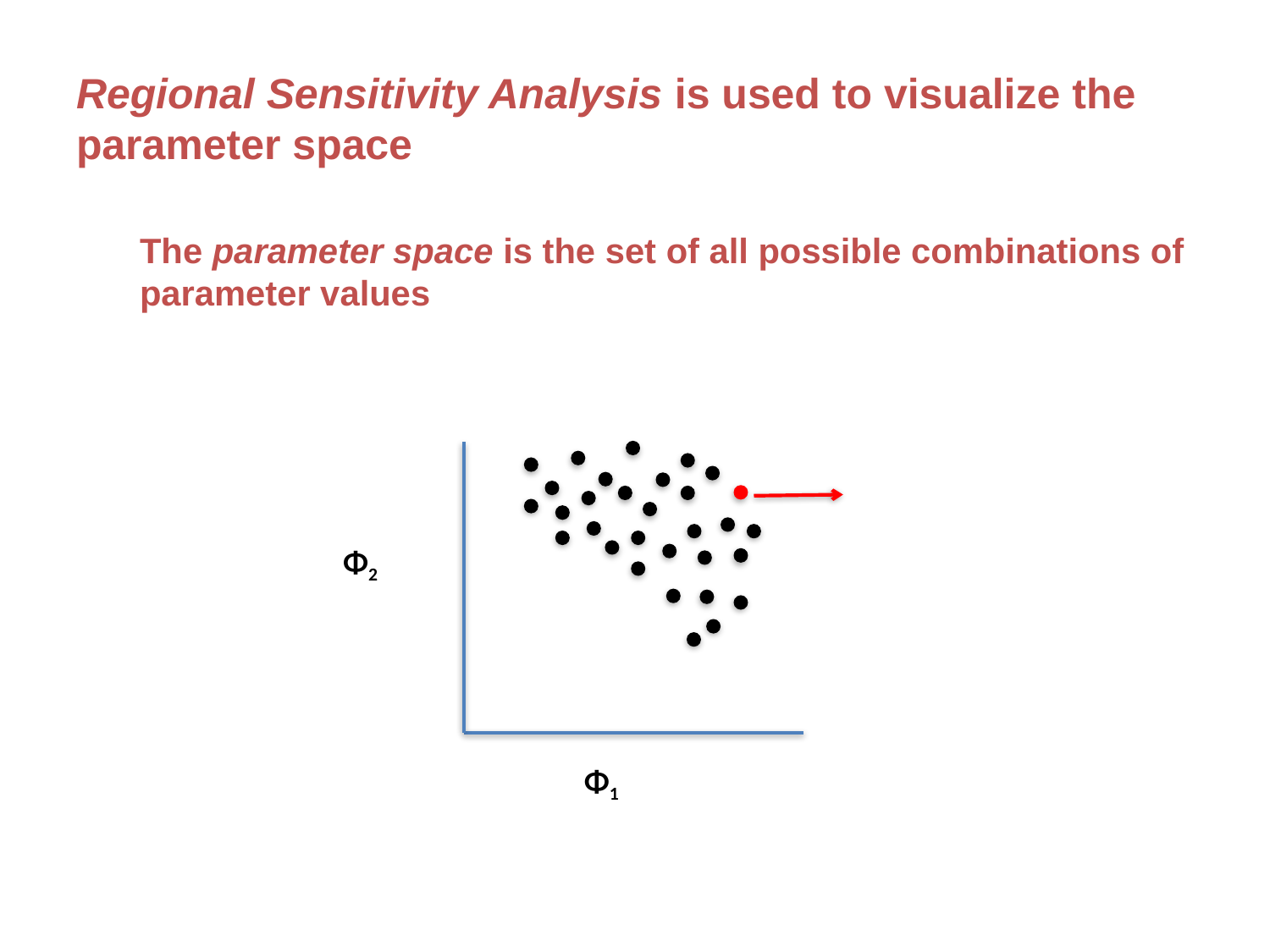

# Regional Sensitivity Analysis is used to visualize the parameter space
The parameter space is the set of all possible combinations of parameter values

Φ2

Φ1